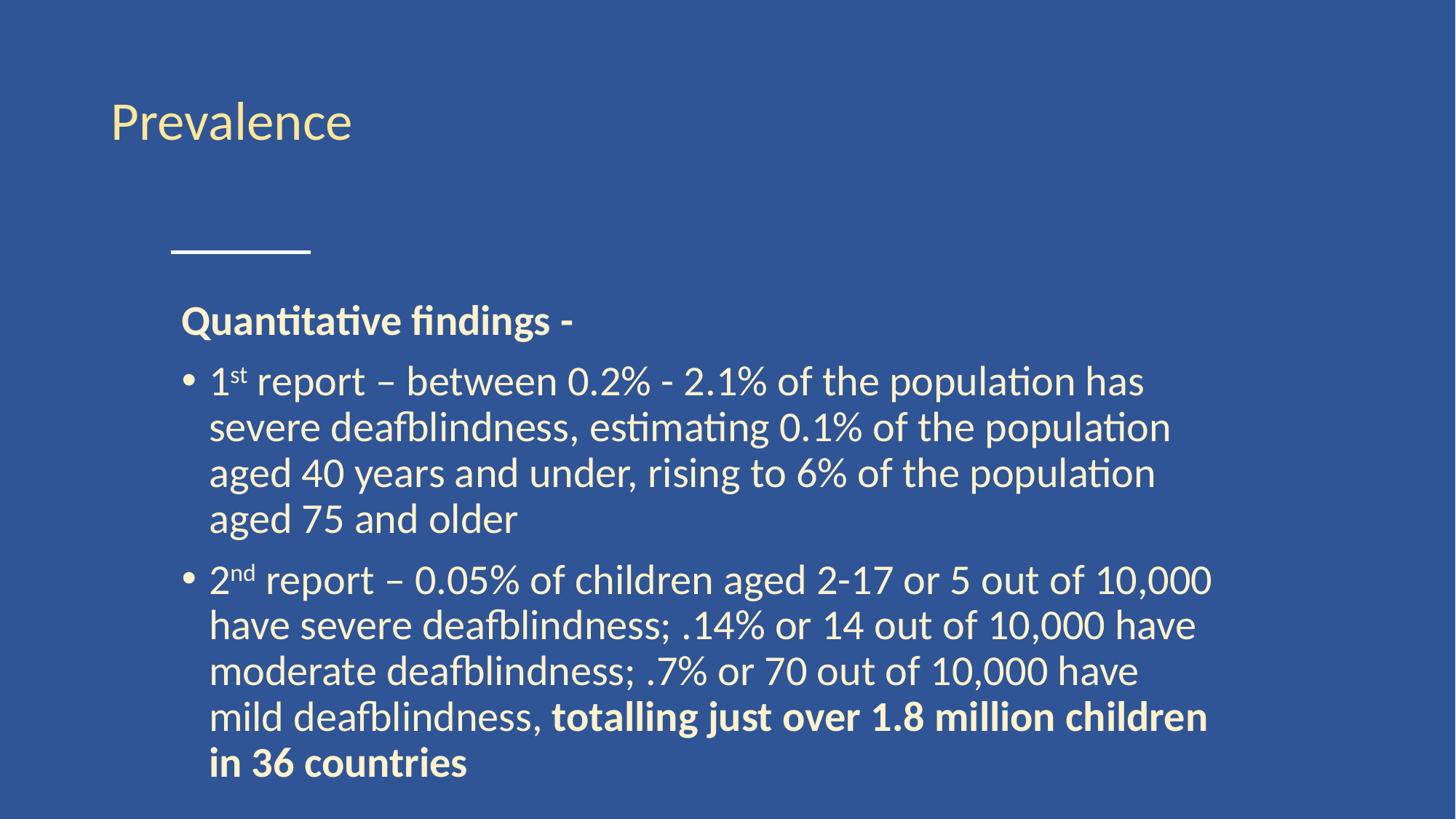

# Prevalence
Quantitative findings -
1st report – between 0.2% - 2.1% of the population has severe deafblindness, estimating 0.1% of the population aged 40 years and under, rising to 6% of the population aged 75 and older
2nd report – 0.05% of children aged 2-17 or 5 out of 10,000 have severe deafblindness; .14% or 14 out of 10,000 have moderate deafblindness; .7% or 70 out of 10,000 have mild deafblindness, totalling just over 1.8 million children in 36 countries